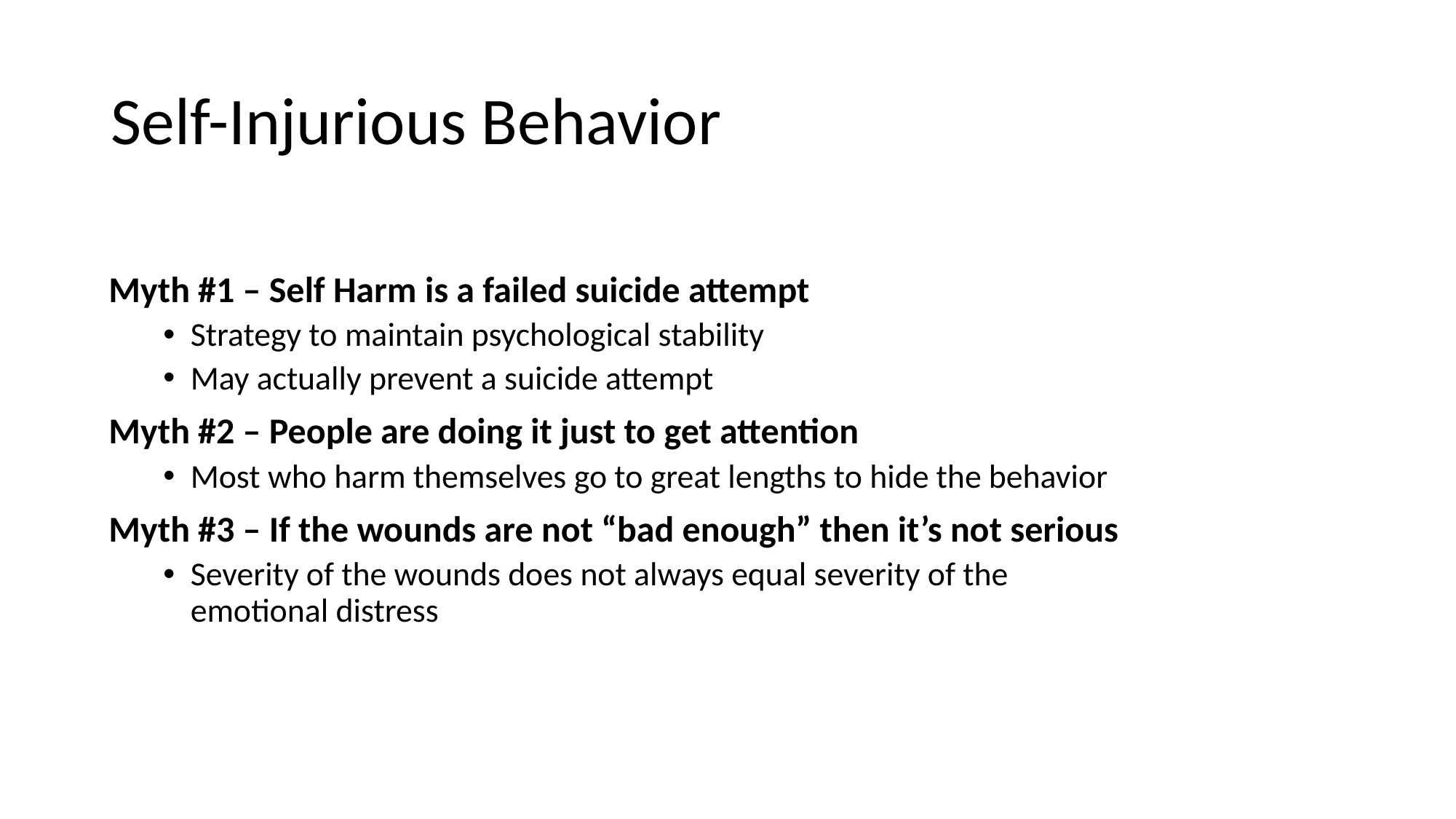

# Self-Injurious Behavior
Myth #1 – Self Harm is a failed suicide attempt
Strategy to maintain psychological stability
May actually prevent a suicide attempt
Myth #2 – People are doing it just to get attention
Most who harm themselves go to great lengths to hide the behavior​
Myth #3 – If the wounds are not “bad enough” then it’s not serious
Severity of the wounds does not always equal severity of the
emotional distress